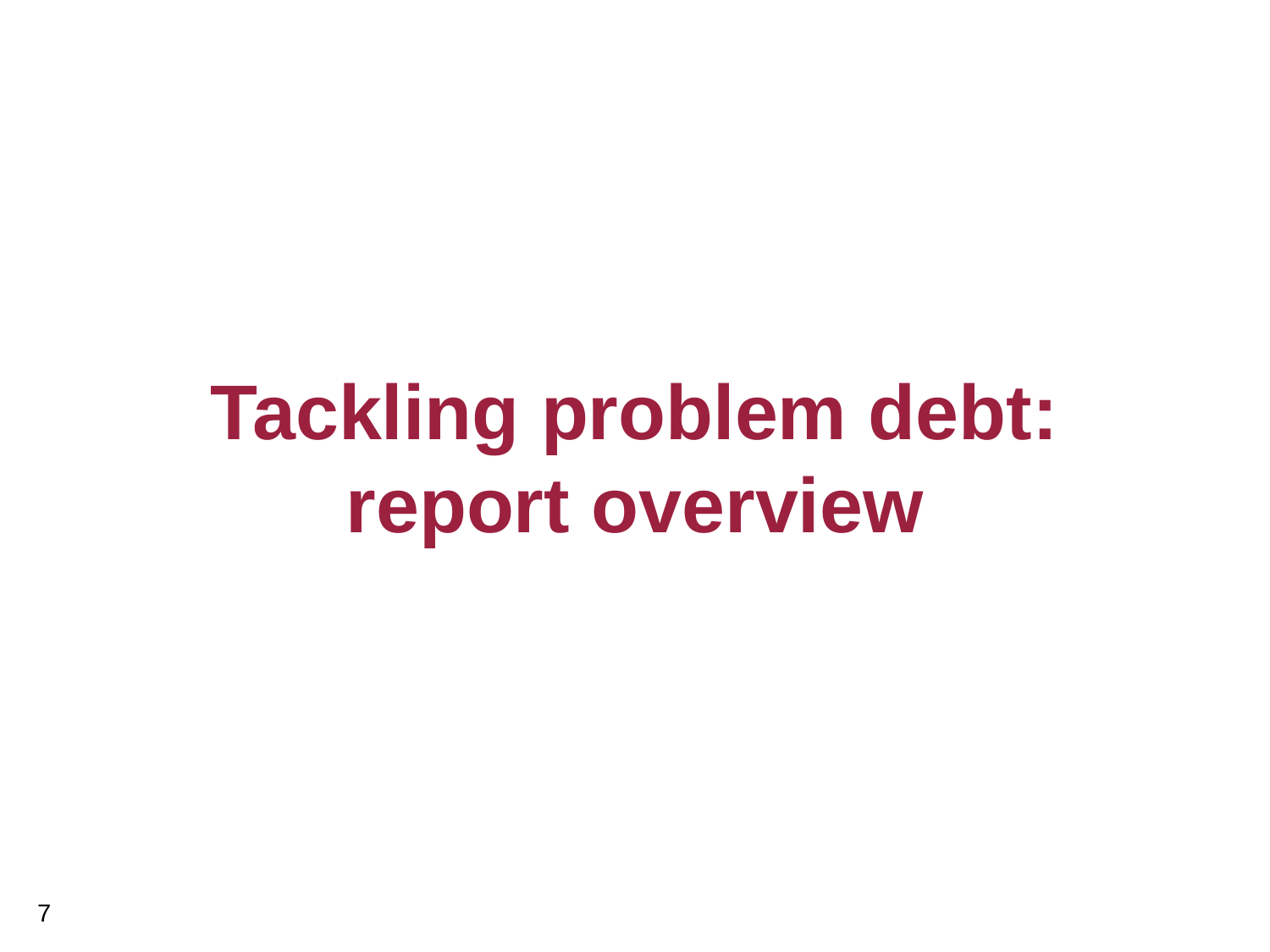

# Tackling problem debt: report overview
7